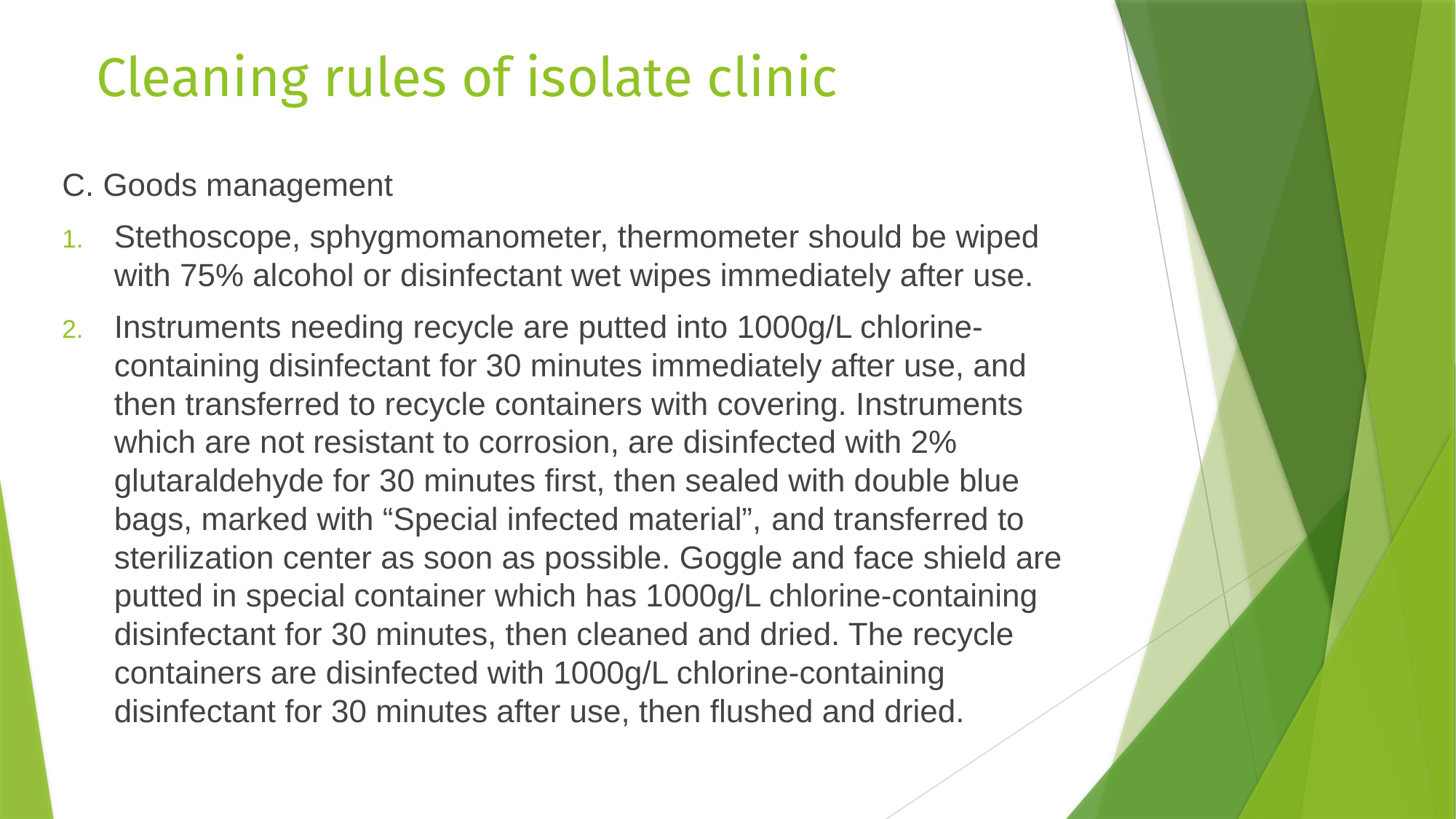

# Cleaning rules of isolate clinic
C. Goods management
Stethoscope, sphygmomanometer, thermometer should be wiped with 75% alcohol or disinfectant wet wipes immediately after use.
Instruments needing recycle are putted into 1000g/L chlorine-containing disinfectant for 30 minutes immediately after use, and then transferred to recycle containers with covering. Instruments which are not resistant to corrosion, are disinfected with 2% glutaraldehyde for 30 minutes first, then sealed with double blue bags, marked with “Special infected material”, and transferred to sterilization center as soon as possible. Goggle and face shield are putted in special container which has 1000g/L chlorine-containing disinfectant for 30 minutes, then cleaned and dried. The recycle containers are disinfected with 1000g/L chlorine-containing disinfectant for 30 minutes after use, then flushed and dried.